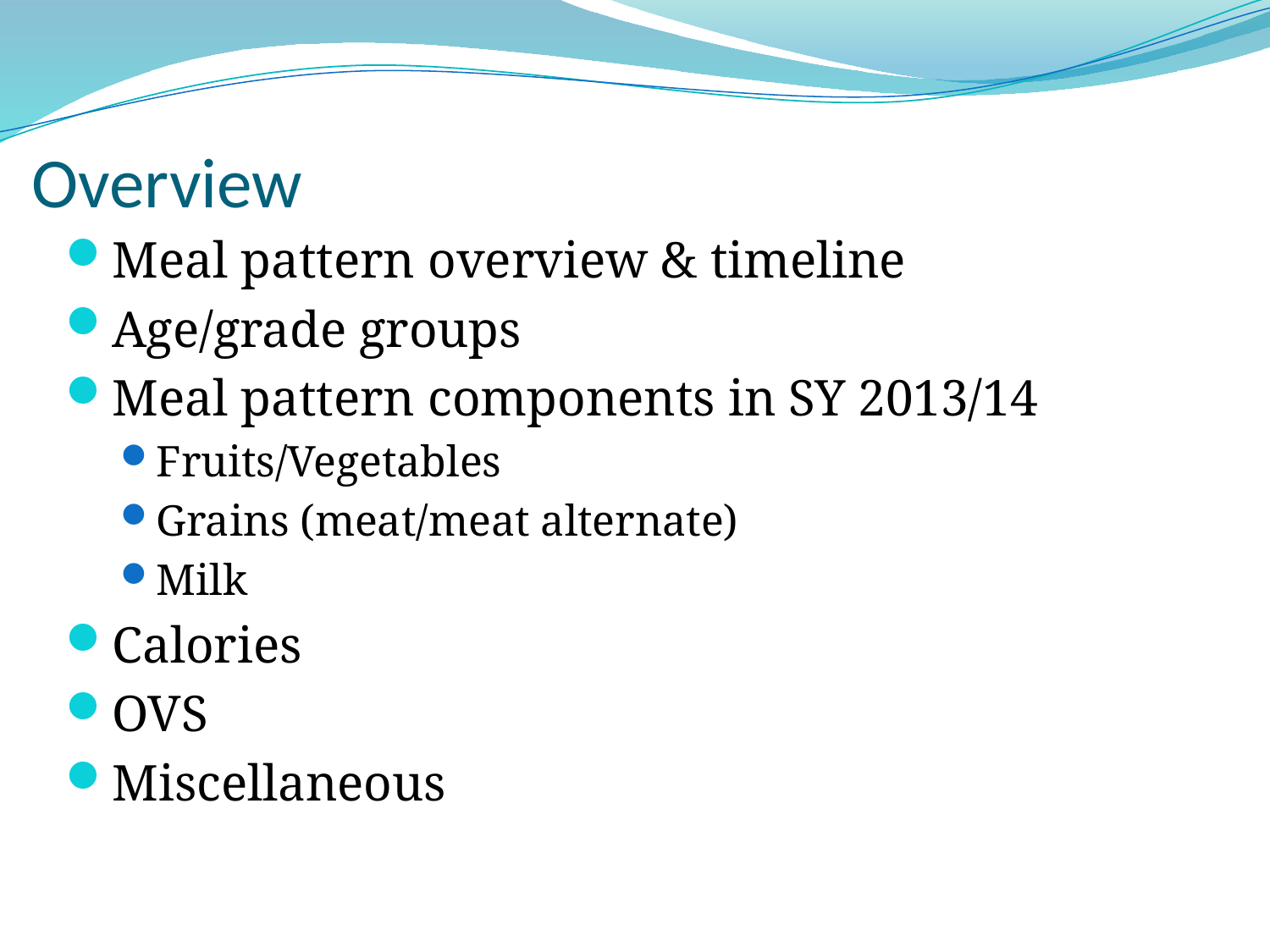

# Overview
Meal pattern overview & timeline
Age/grade groups
Meal pattern components in SY 2013/14
Fruits/Vegetables
Grains (meat/meat alternate)
Milk
Calories
OVS
Miscellaneous